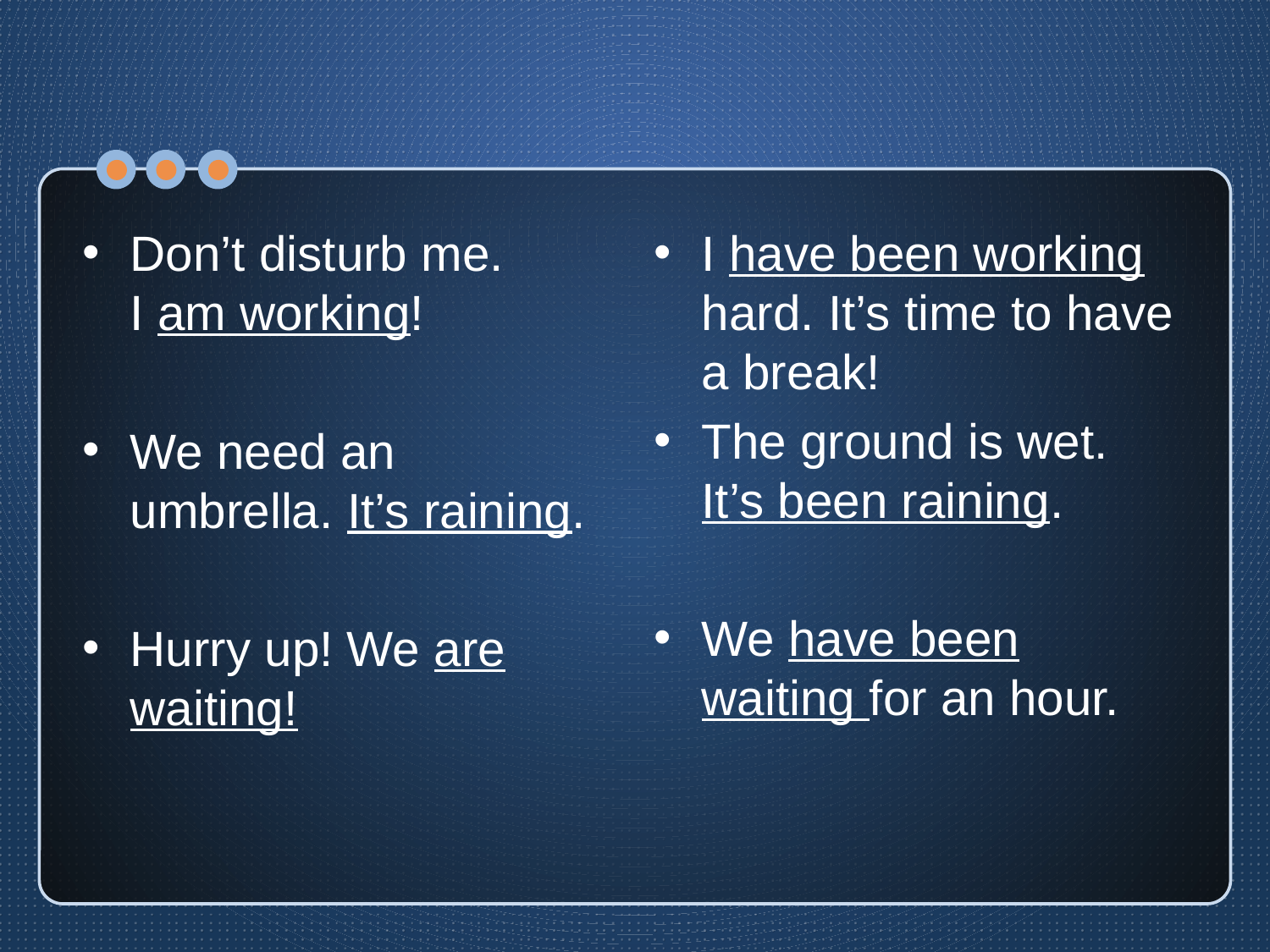

#
Don’t disturb me.        I am working!

We need an umbrella. It’s raining.

Hurry up! We are waiting!
I have been working hard. It’s time to have a break!
The ground is wet. It’s been raining.

We have been waiting for an hour.